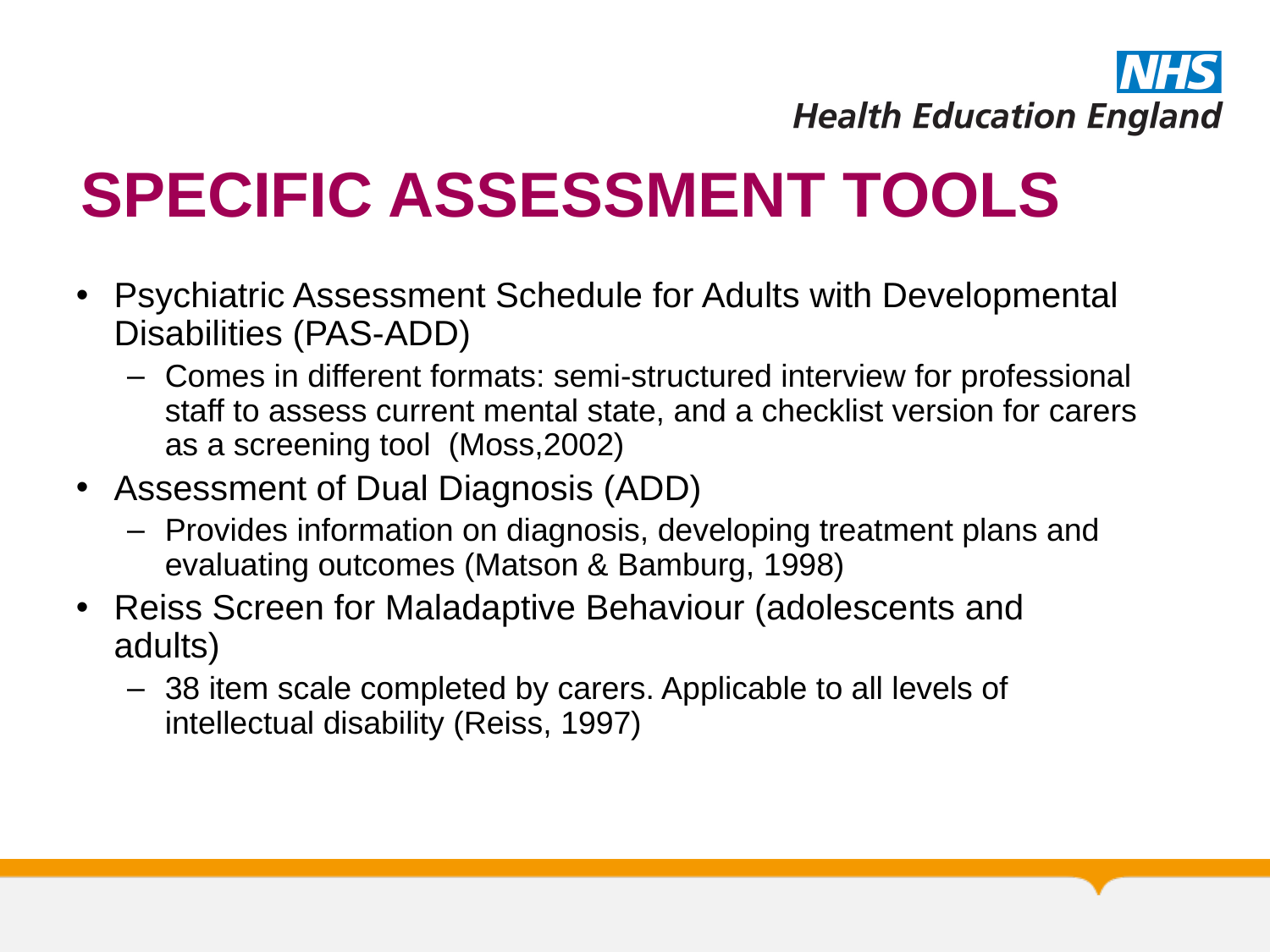

# SPECIFIC ASSESSMENT TOOLS
Psychiatric Assessment Schedule for Adults with Developmental Disabilities (PAS-ADD)
Comes in different formats: semi-structured interview for professional staff to assess current mental state, and a checklist version for carers as a screening tool  (Moss,2002)
Assessment of Dual Diagnosis (ADD)
Provides information on diagnosis, developing treatment plans and evaluating outcomes (Matson & Bamburg, 1998)
Reiss Screen for Maladaptive Behaviour (adolescents and adults)
38 item scale completed by carers. Applicable to all levels of intellectual disability (Reiss, 1997)